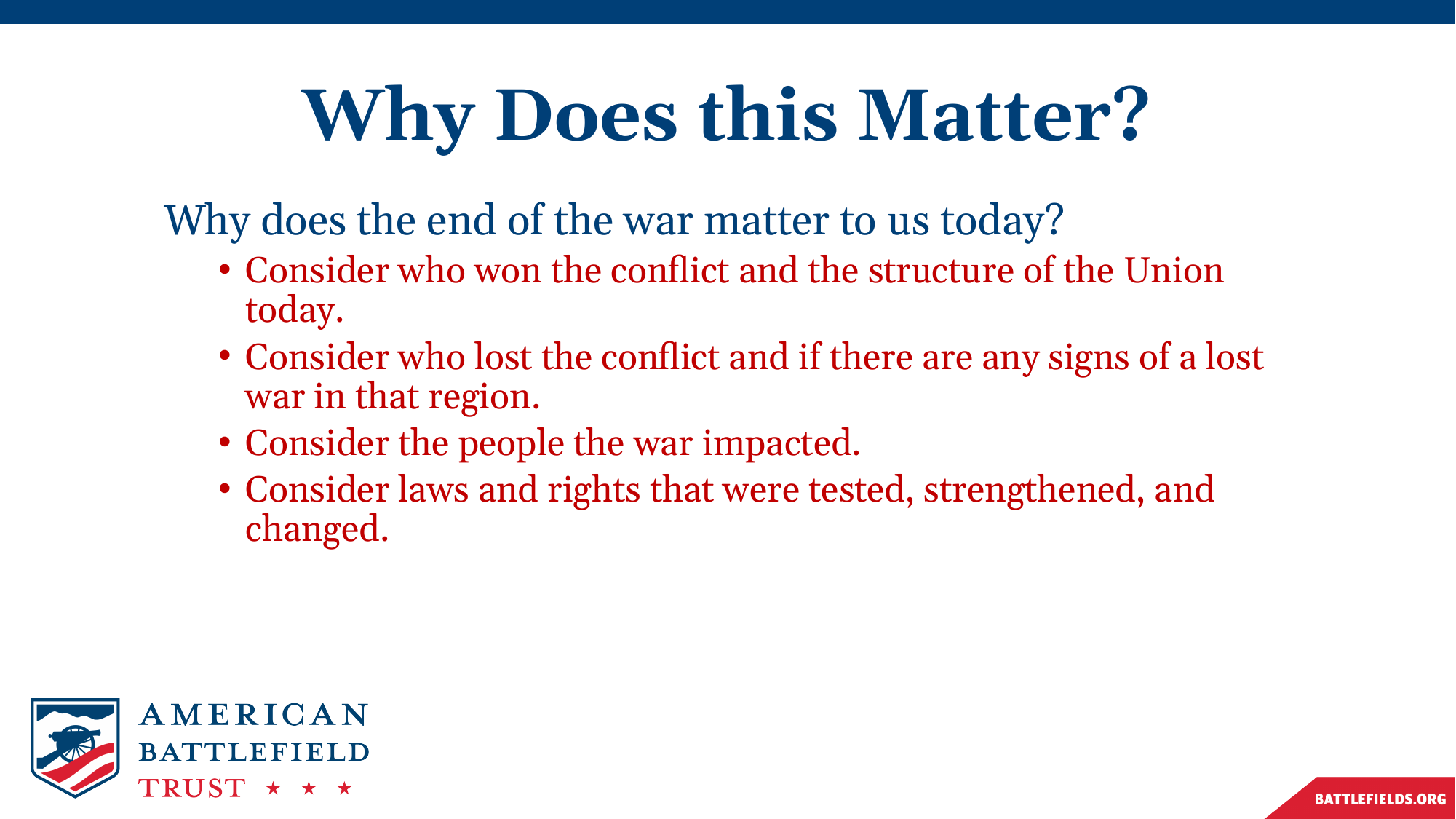

# Why Does this Matter?
Why does the end of the war matter to us today?
Consider who won the conflict and the structure of the Union today.
Consider who lost the conflict and if there are any signs of a lost war in that region.
Consider the people the war impacted.
Consider laws and rights that were tested, strengthened, and changed.